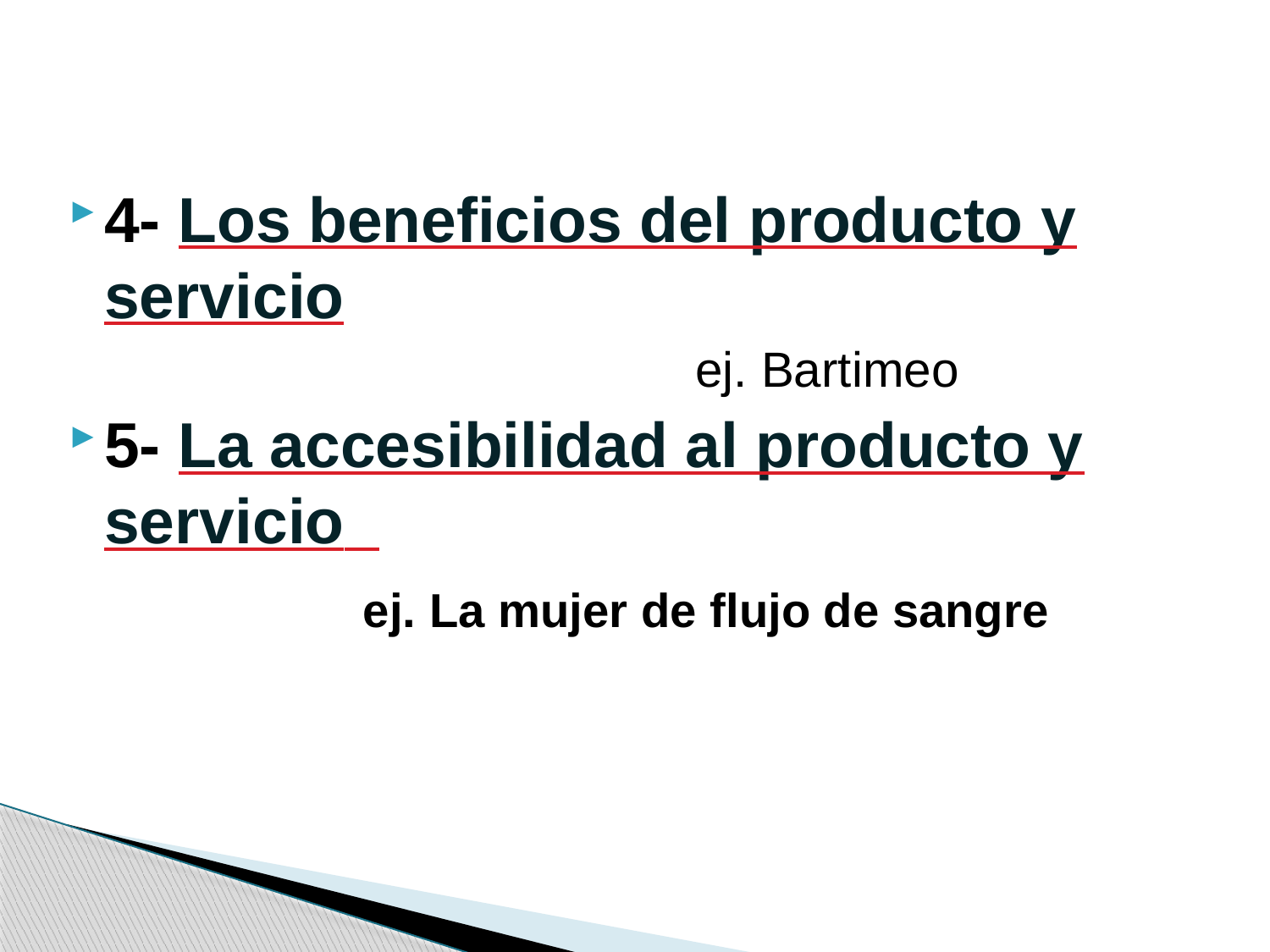

4- Los beneficios del producto y servicio
                                               ej. Bartimeo
5- La accesibilidad al producto y servicio
                 ej. La mujer de flujo de sangre